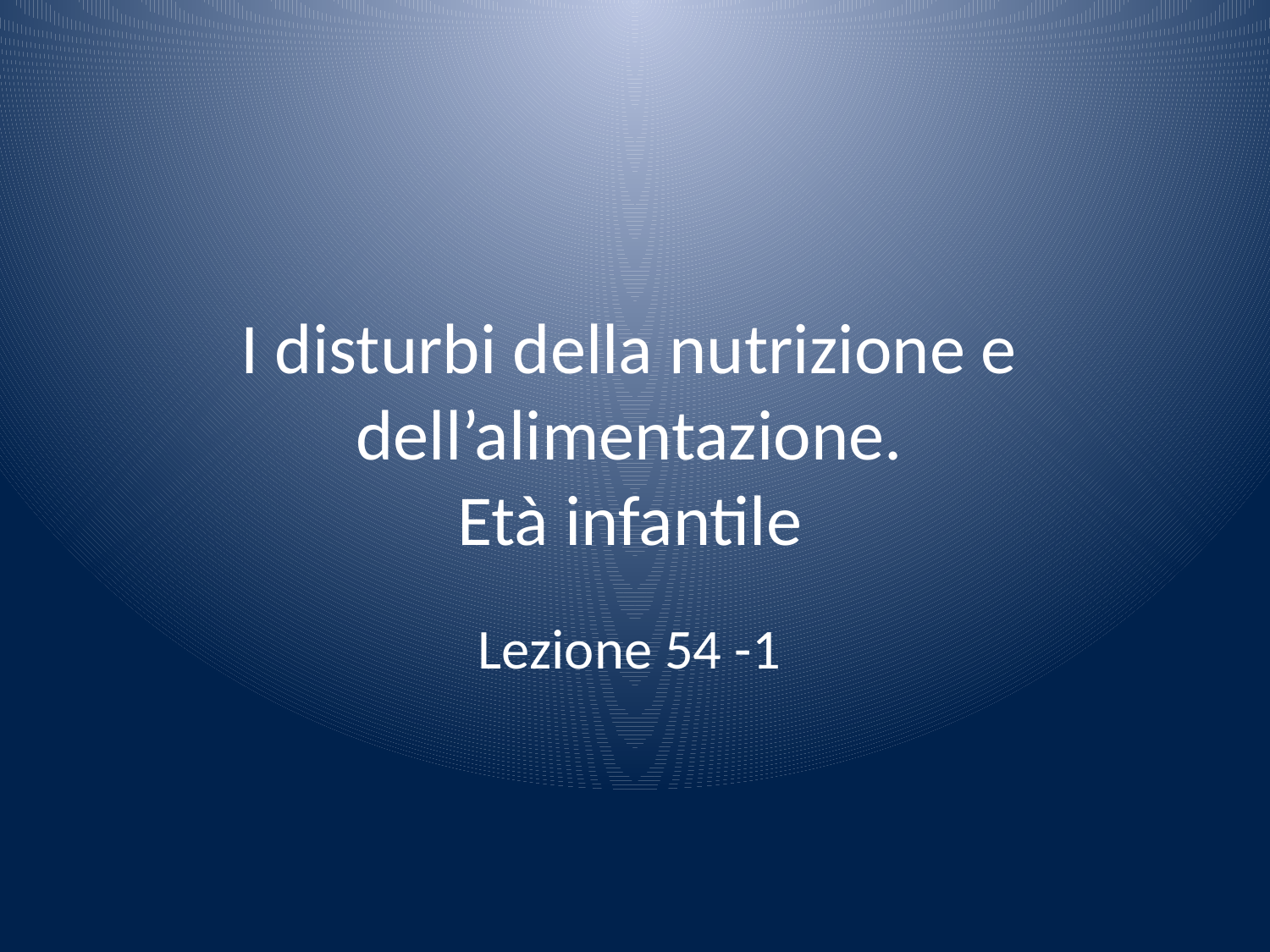

# I disturbi della nutrizione e dell’alimentazione. Età infantile
Lezione 54 -1